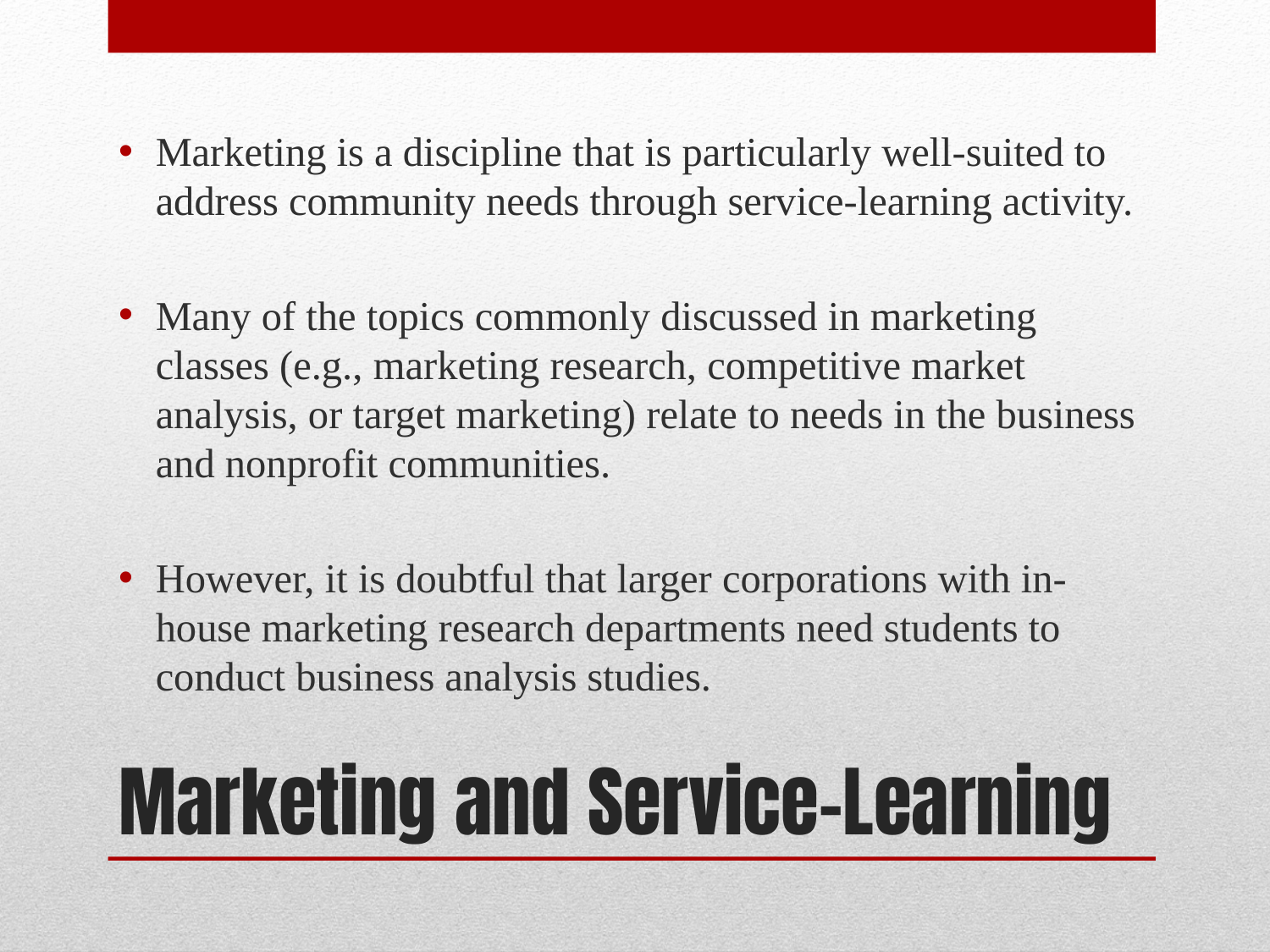

Marketing is a discipline that is particularly well-suited to address community needs through service-learning activity.

Many of the topics commonly discussed in marketing classes (e.g., marketing research, competitive market analysis, or target marketing) relate to needs in the business and nonprofit communities.

However, it is doubtful that larger corporations with in-house marketing research departments need students to conduct business analysis studies.
# Marketing and Service-Learning